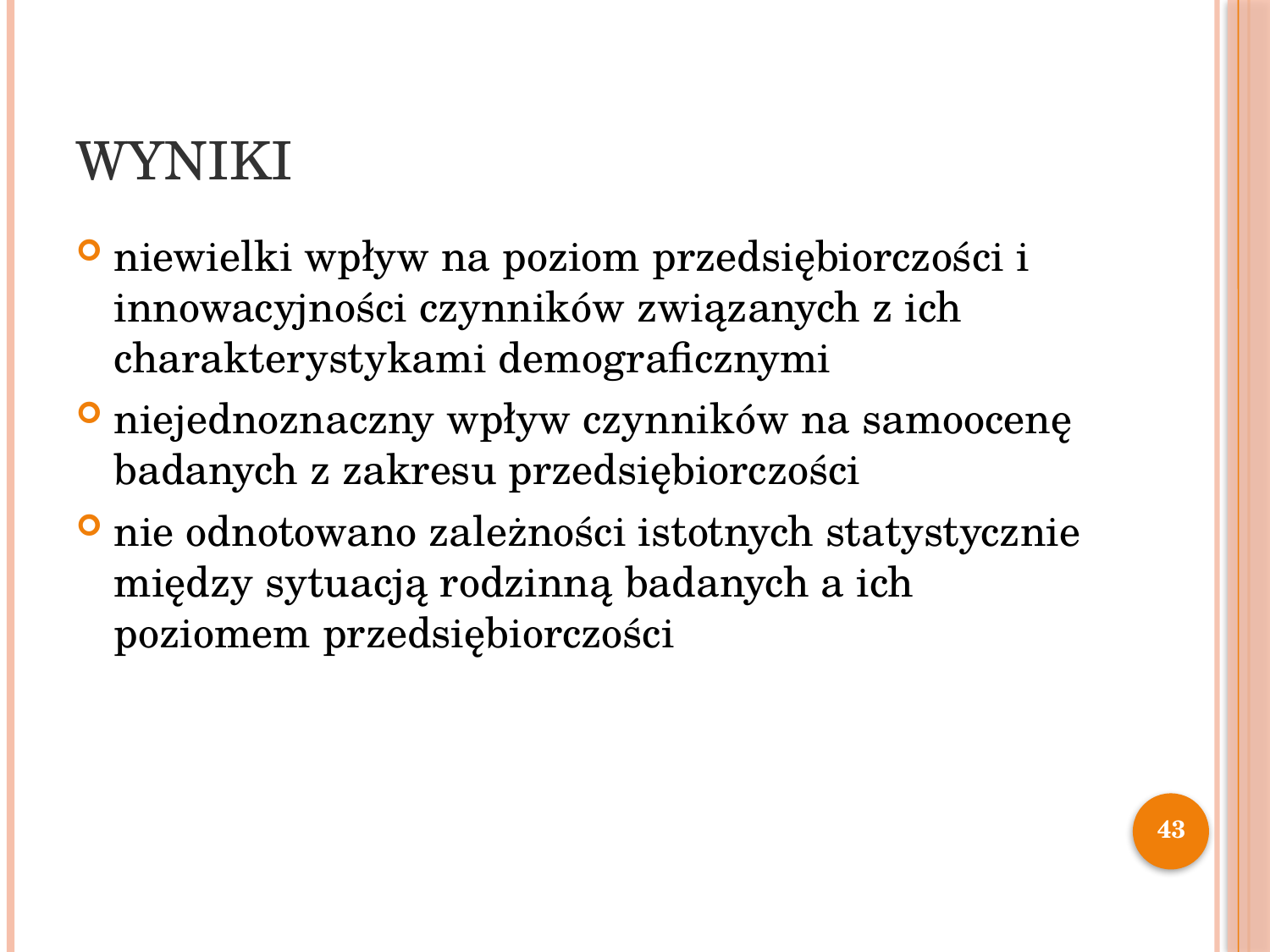

# wyniki
niewielki wpływ na poziom przedsiębiorczości i innowacyjności czynników związanych z ich charakterystykami demograficznymi
niejednoznaczny wpływ czynników na samoocenę badanych z zakresu przedsiębiorczości
nie odnotowano zależności istotnych statystycznie między sytuacją rodzinną badanych a ich poziomem przedsiębiorczości

43